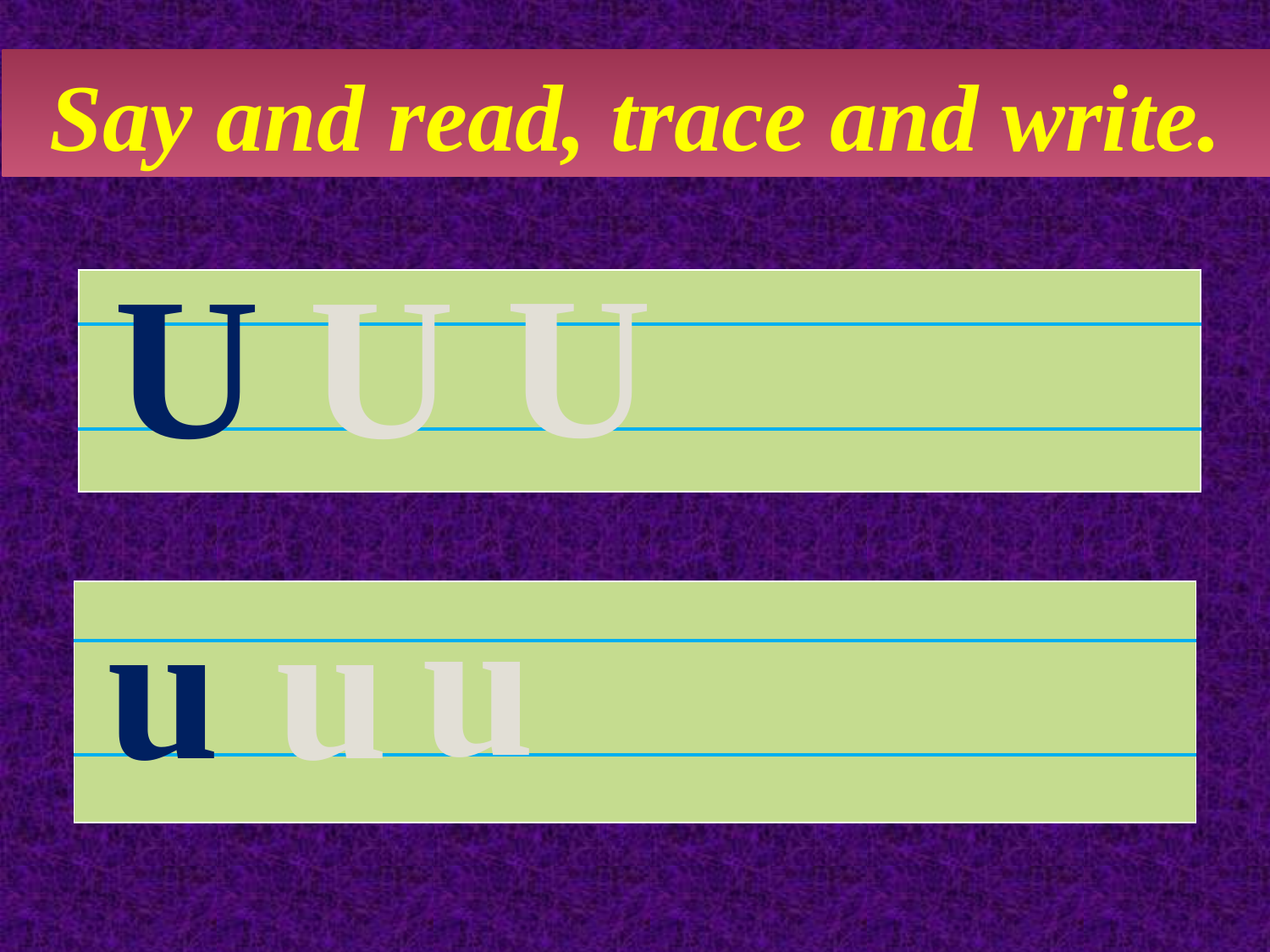

Say and read, trace and write.
U
U
U
|  |
| --- |
|  |
|  |
u
u
u
|  |
| --- |
|  |
|  |